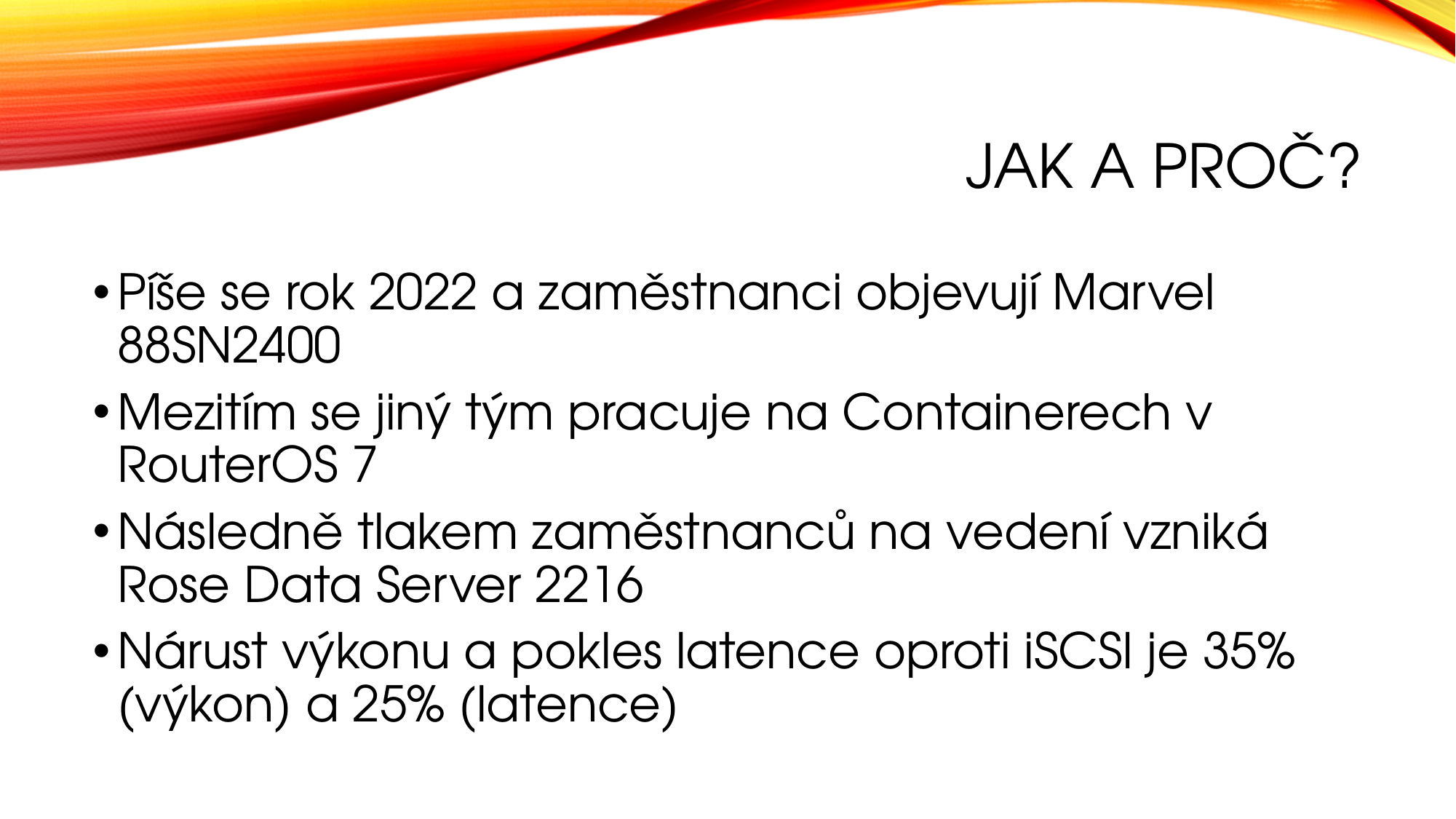

# Jak a proč?
Píše se rok 2022 a zaměstnanci objevují Marvel 88SN2400
Mezitím se jiný tým pracuje na Containerech v RouterOS 7
Následně tlakem zaměstnanců na vedení vzniká Rose Data Server 2216
Nárust výkonu a pokles latence oproti iSCSI je 35% (výkon) a 25% (latence)